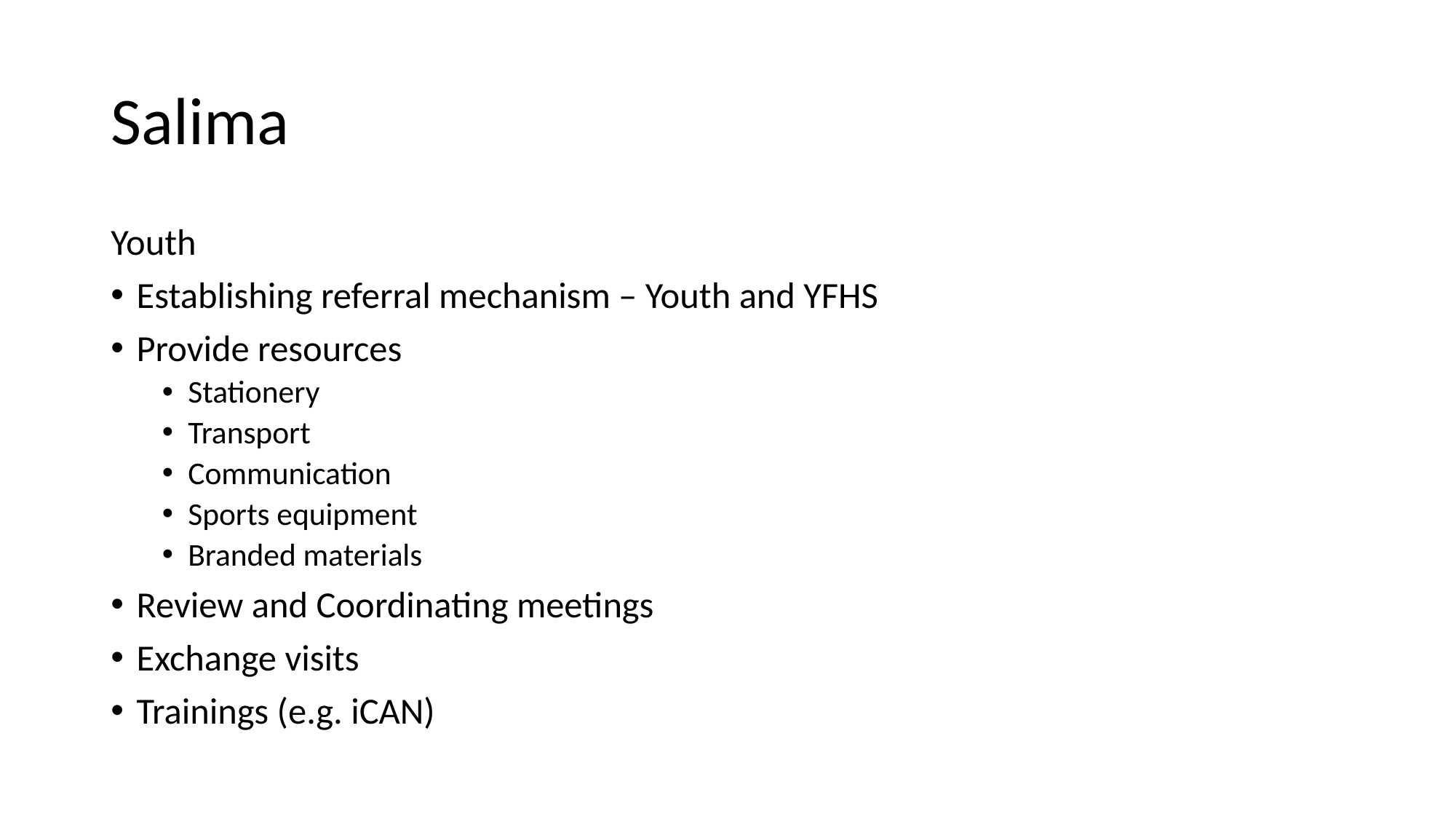

# Salima
Youth
Establishing referral mechanism – Youth and YFHS
Provide resources
Stationery
Transport
Communication
Sports equipment
Branded materials
Review and Coordinating meetings
Exchange visits
Trainings (e.g. iCAN)